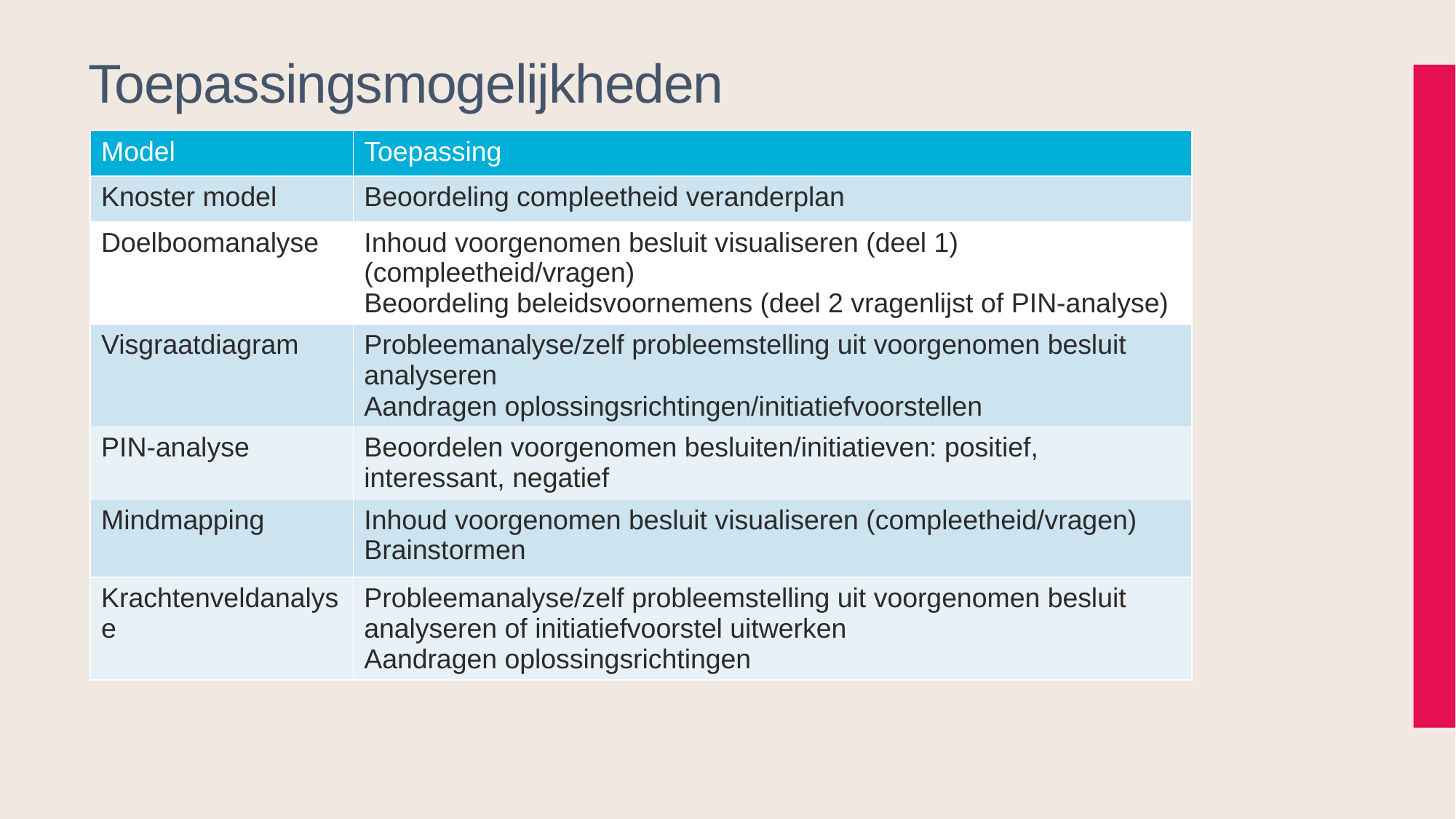

# Toepassingsmogelijkheden
| Model | Toepassing |
| --- | --- |
| Knoster model | Beoordeling compleetheid veranderplan |
| Doelboomanalyse | Inhoud voorgenomen besluit visualiseren (deel 1) (compleetheid/vragen) Beoordeling beleidsvoornemens (deel 2 vragenlijst of PIN-analyse) |
| Visgraatdiagram | Probleemanalyse/zelf probleemstelling uit voorgenomen besluit analyseren Aandragen oplossingsrichtingen/initiatiefvoorstellen |
| PIN-analyse | Beoordelen voorgenomen besluiten/initiatieven: positief, interessant, negatief |
| Mindmapping | Inhoud voorgenomen besluit visualiseren (compleetheid/vragen) Brainstormen |
| Krachtenveldanalyse | Probleemanalyse/zelf probleemstelling uit voorgenomen besluit analyseren of initiatiefvoorstel uitwerken Aandragen oplossingsrichtingen |